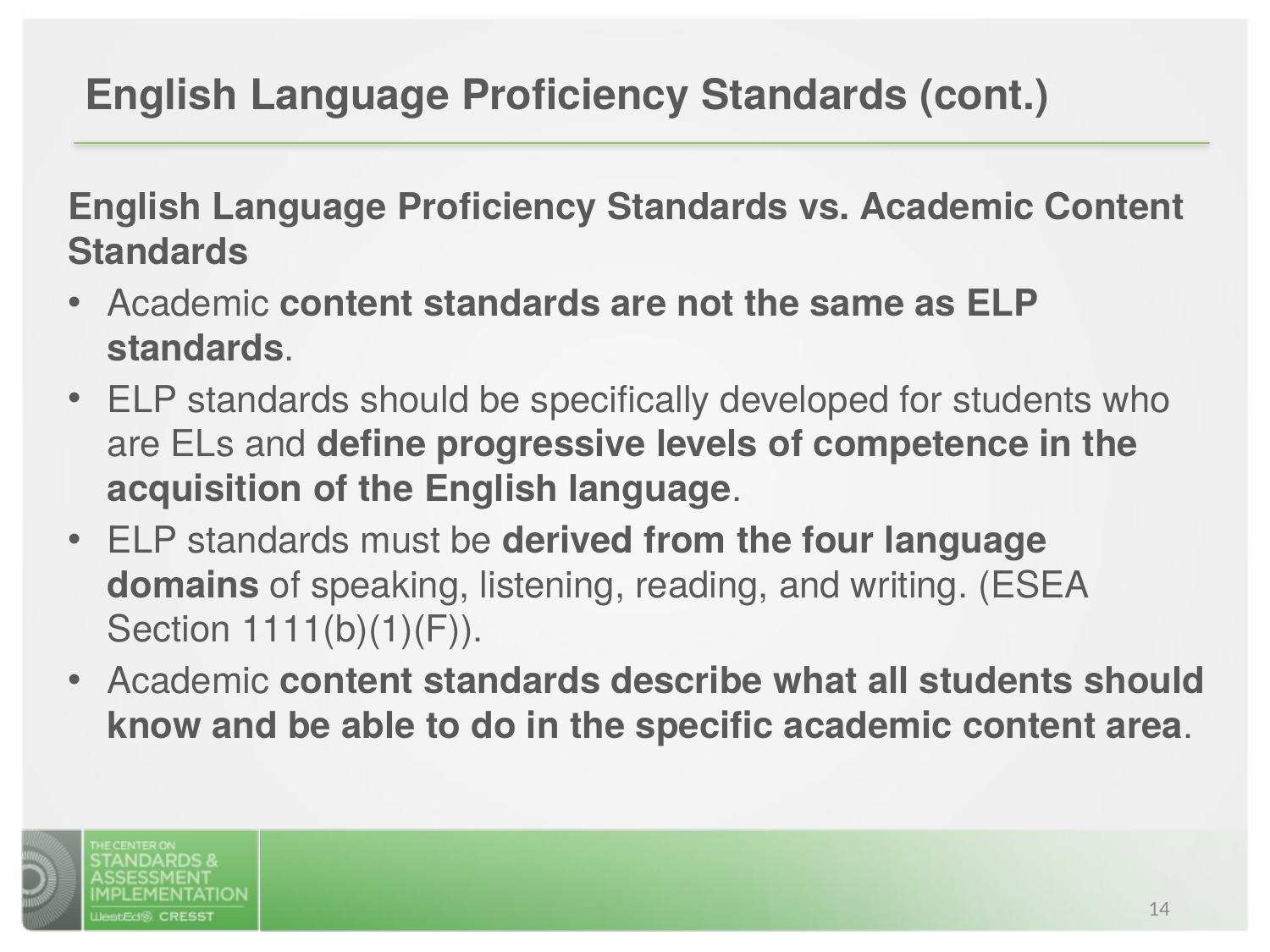

English Language Proficiency Standards (cont.)
English Language Proficiency Standards vs. Academic Content Standards
Academic content standards are not the same as ELP standards.
ELP standards should be specifically developed for students who are ELs and define progressive levels of competence in the acquisition of the English language.
ELP standards must be derived from the four language domains of speaking, listening, reading, and writing. (ESEA Section 1111(b)(1)(F)).
Academic content standards describe what all students should know and be able to do in the specific academic content area.
14